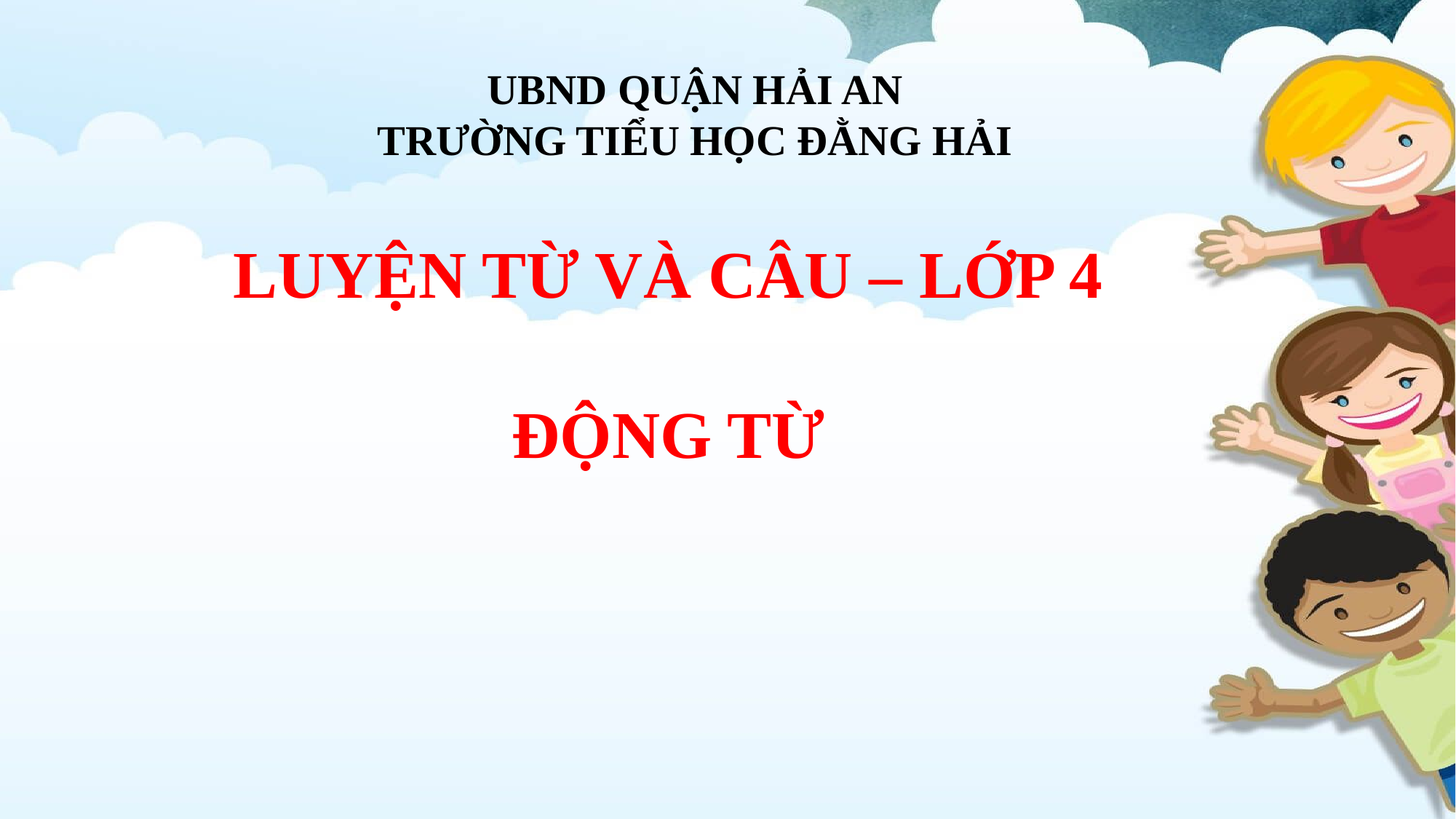

UBND QUẬN HẢI AN
TRƯỜNG TIỂU HỌC ĐẰNG HẢI
LUYỆN TỪ VÀ CÂU – LỚP 4

ĐỘNG TỪ